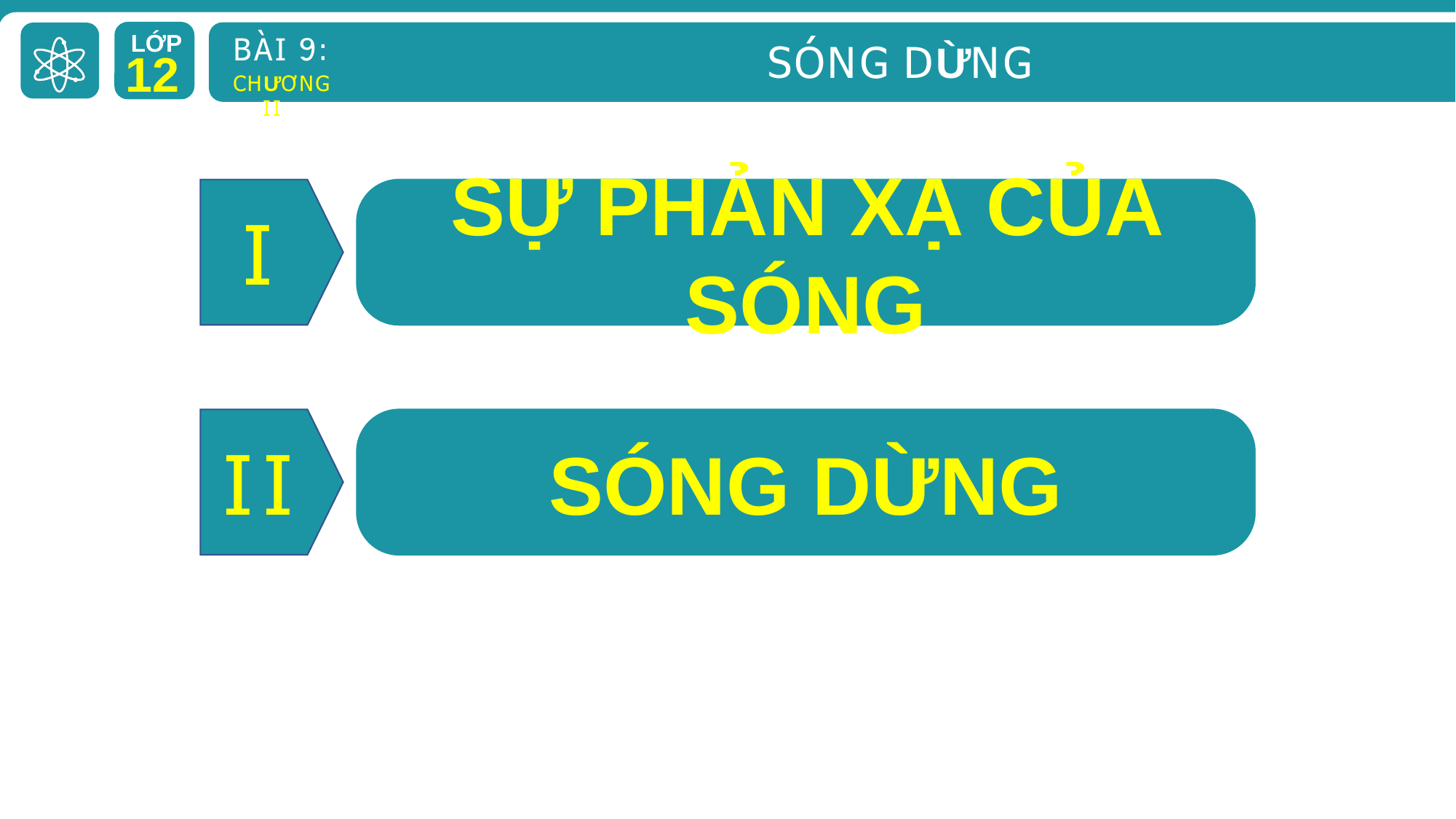

I
SỰ PHẢN XẠ CỦA SÓNG
II
SÓNG DỪNG